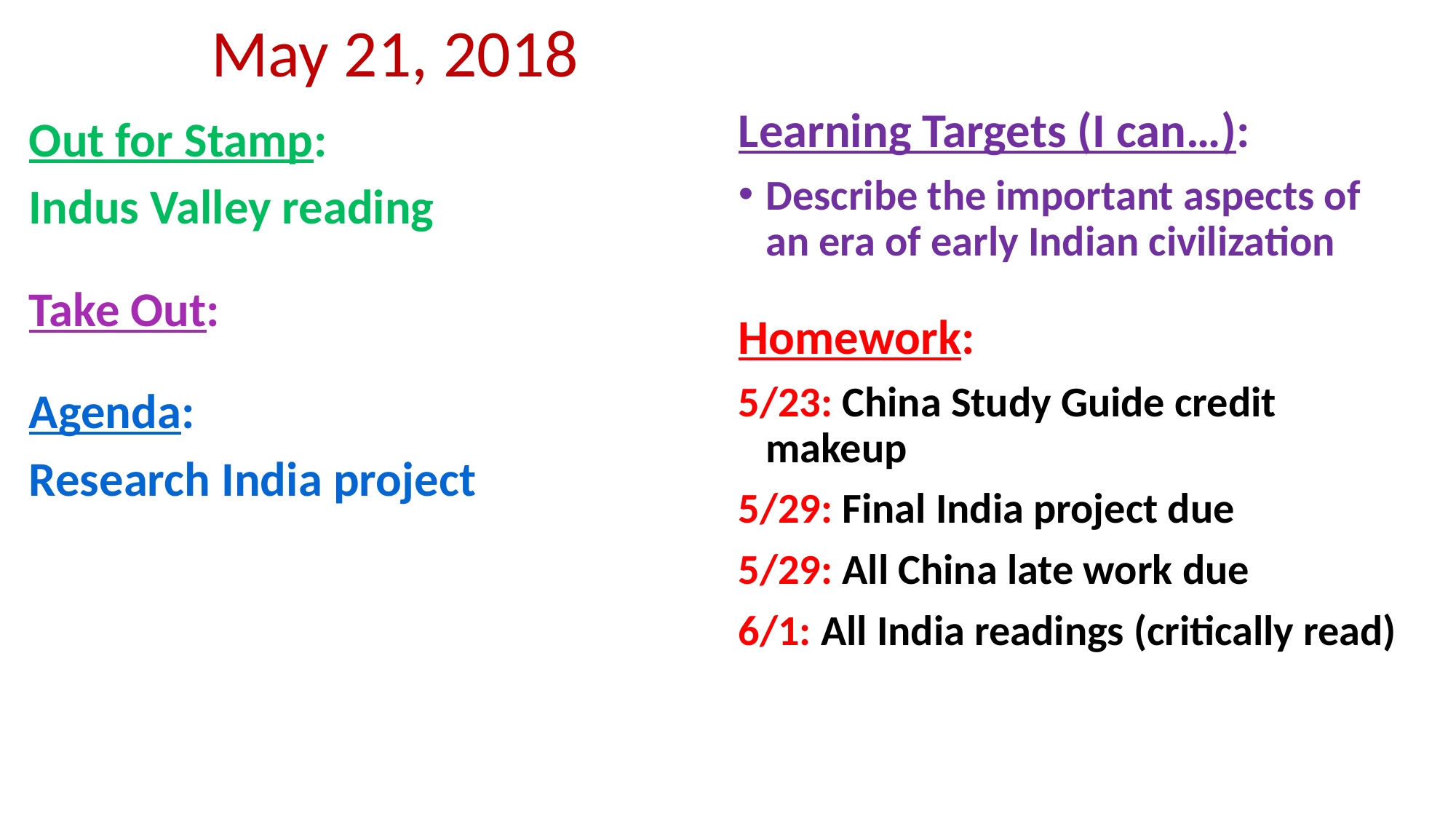

# May 21, 2018
Learning Targets (I can…):
Describe the important aspects of an era of early Indian civilization

Homework:
5/23: China Study Guide credit makeup
5/29: Final India project due
5/29: All China late work due
6/1: All India readings (critically read)

Out for Stamp:
Indus Valley reading

Take Out:

Agenda:
Research India project